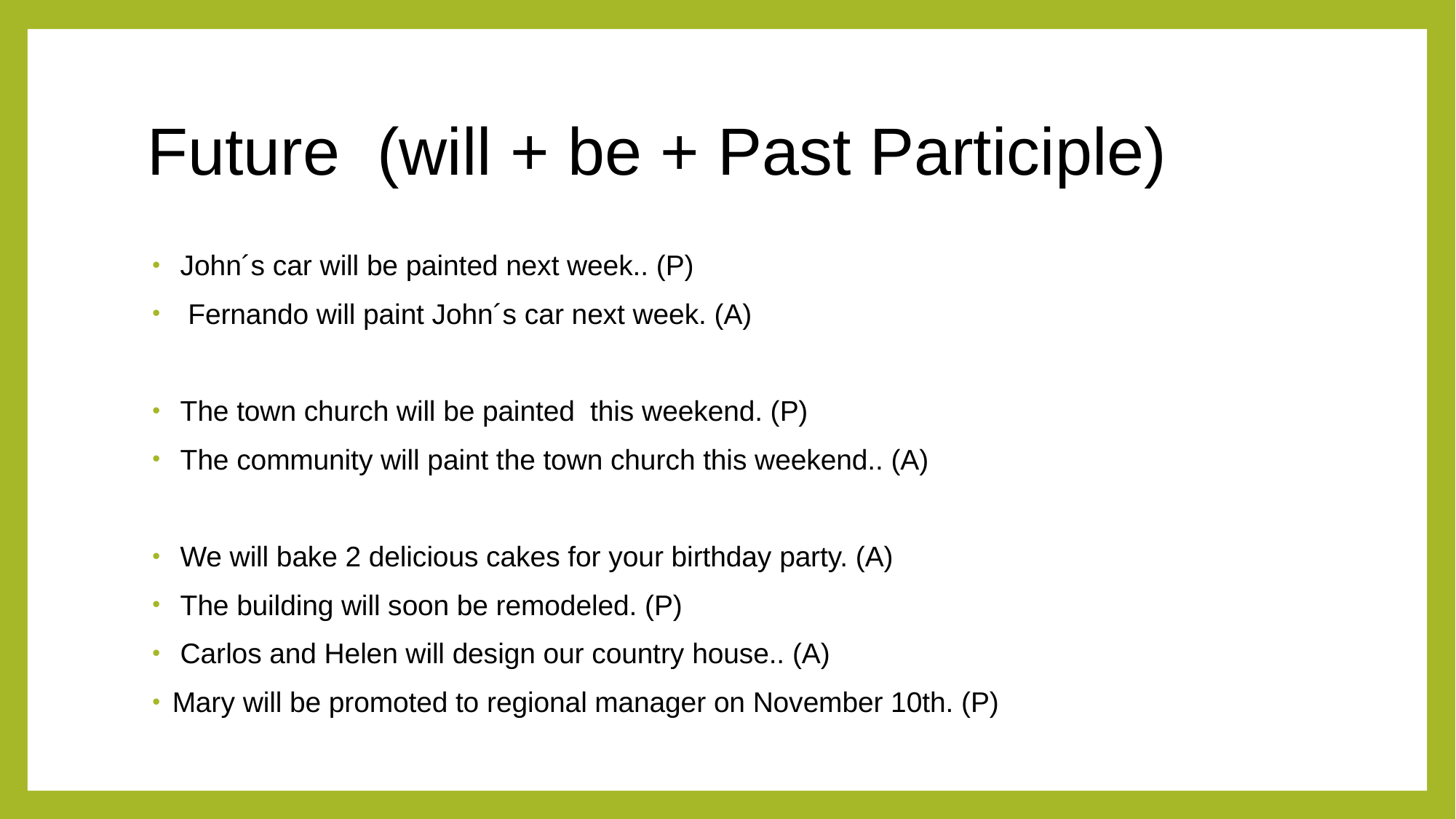

# Future  (will + be + Past Participle)
 John´s car will be painted next week.. (P)
  Fernando will paint John´s car next week. (A)

 The town church will be painted  this weekend. (P)
 The community will paint the town church this weekend.. (A)

 We will bake 2 delicious cakes for your birthday party. (A)
 The building will soon be remodeled. (P)
 Carlos and Helen will design our country house.. (A)
Mary will be promoted to regional manager on November 10th. (P)